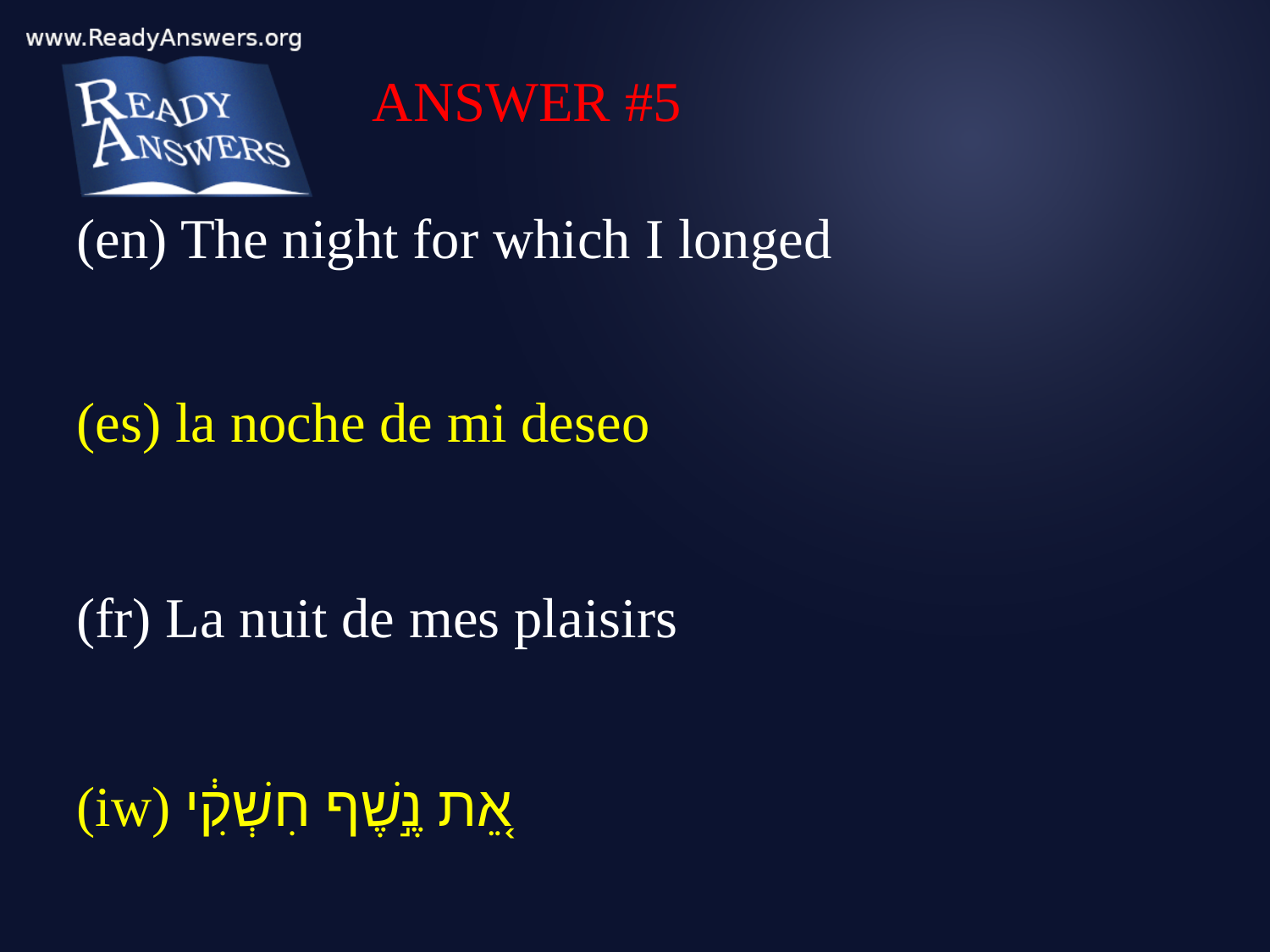

ANSWER #5
(en) The night for which I longed
(es) la noche de mi deseo
(fr) La nuit de mes plaisirs
(iw) אֵ֚ת נֶ֣שֶׁף חִשְׁקִ֔י